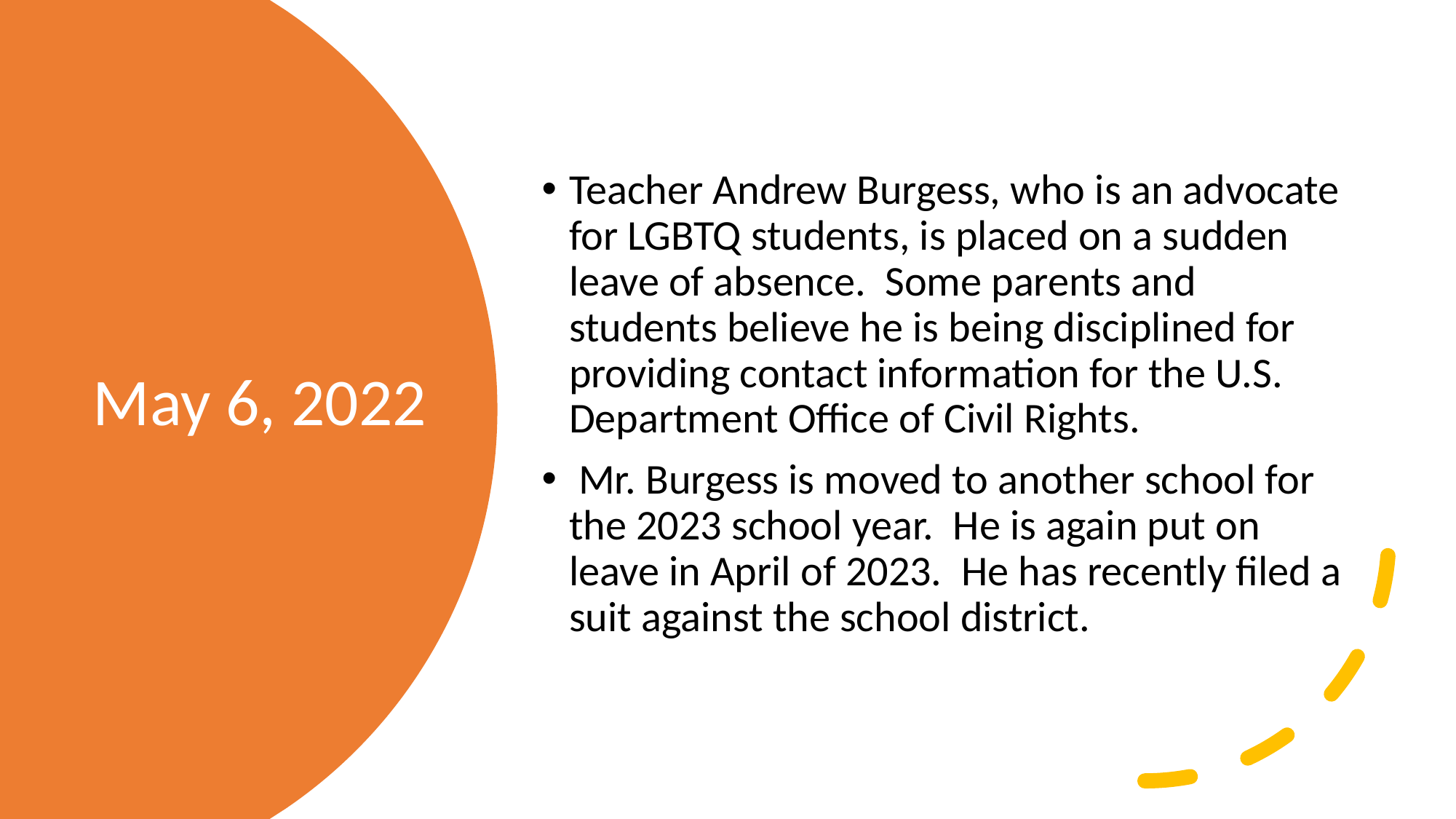

Teacher Andrew Burgess, who is an advocate for LGBTQ students, is placed on a sudden leave of absence.  Some parents and students believe he is being disciplined for providing contact information for the U.S. Department Office of Civil Rights.
 Mr. Burgess is moved to another school for the 2023 school year.  He is again put on leave in April of 2023.  He has recently filed a suit against the school district.
# May 6, 2022